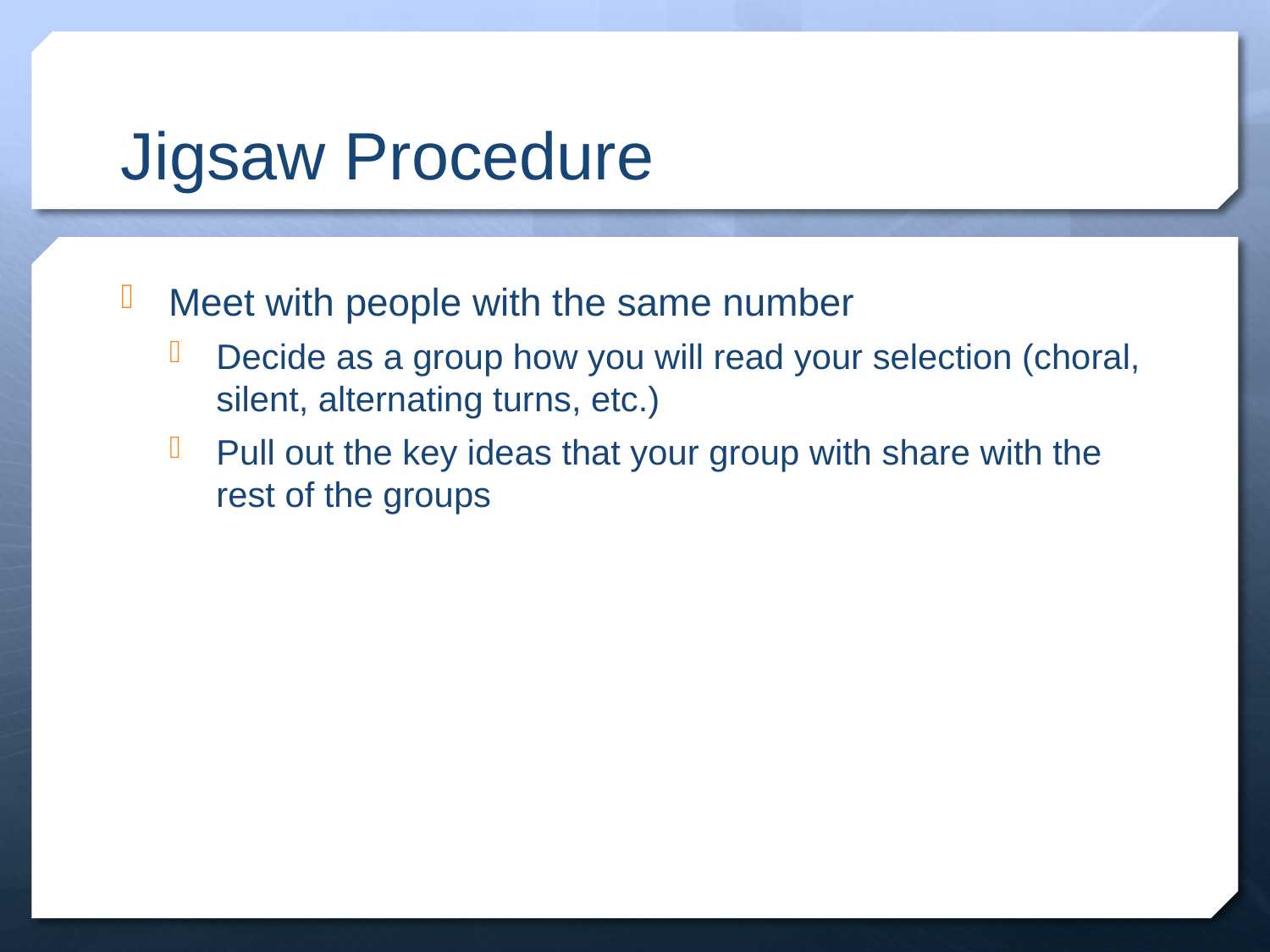

# Jigsaw Procedure
Meet with people with the same number
Decide as a group how you will read your selection (choral, silent, alternating turns, etc.)
Pull out the key ideas that your group with share with the rest of the groups